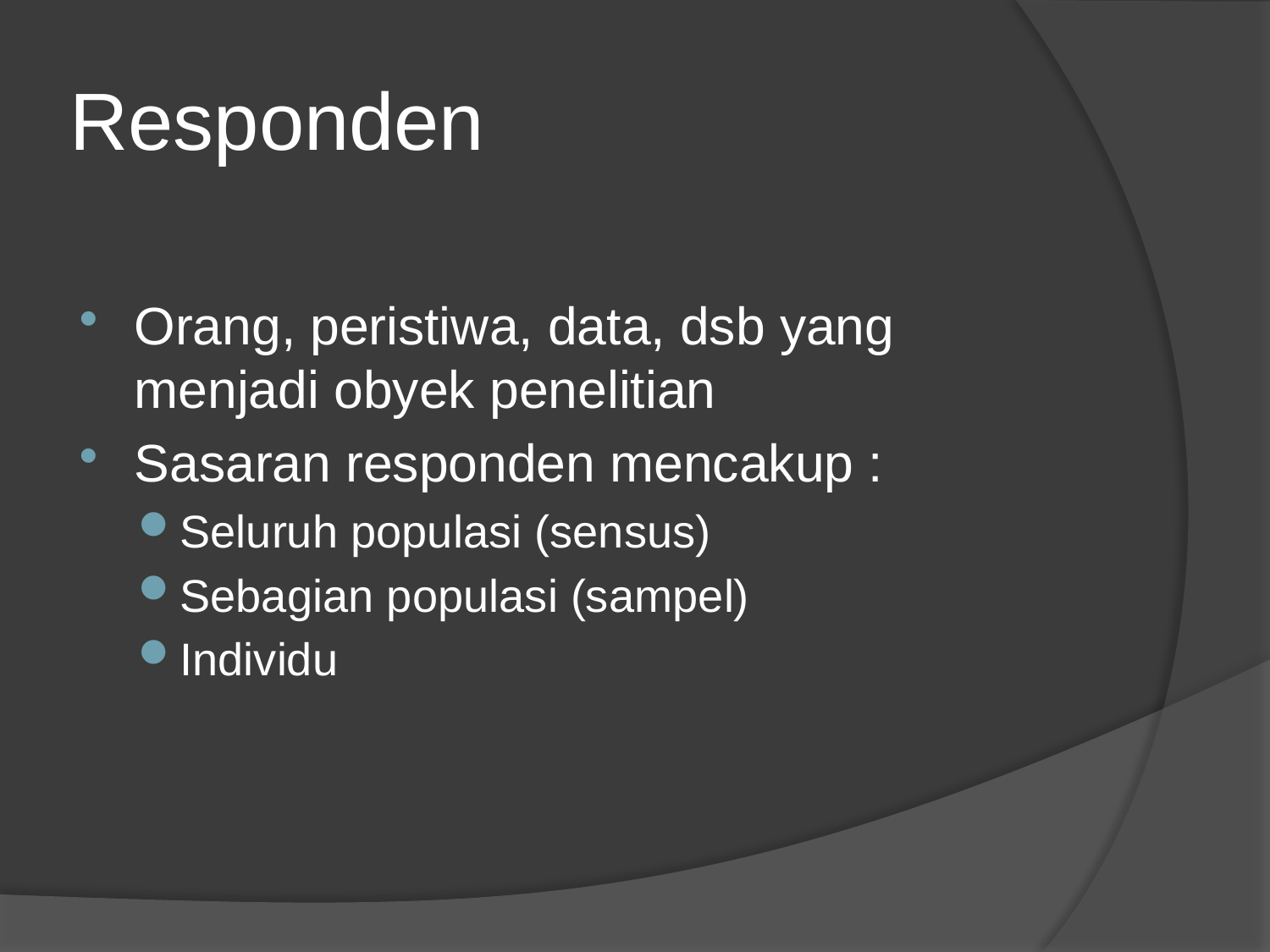

# Responden
Orang, peristiwa, data, dsb yang menjadi obyek penelitian
Sasaran responden mencakup :
Seluruh populasi (sensus)
Sebagian populasi (sampel)
Individu